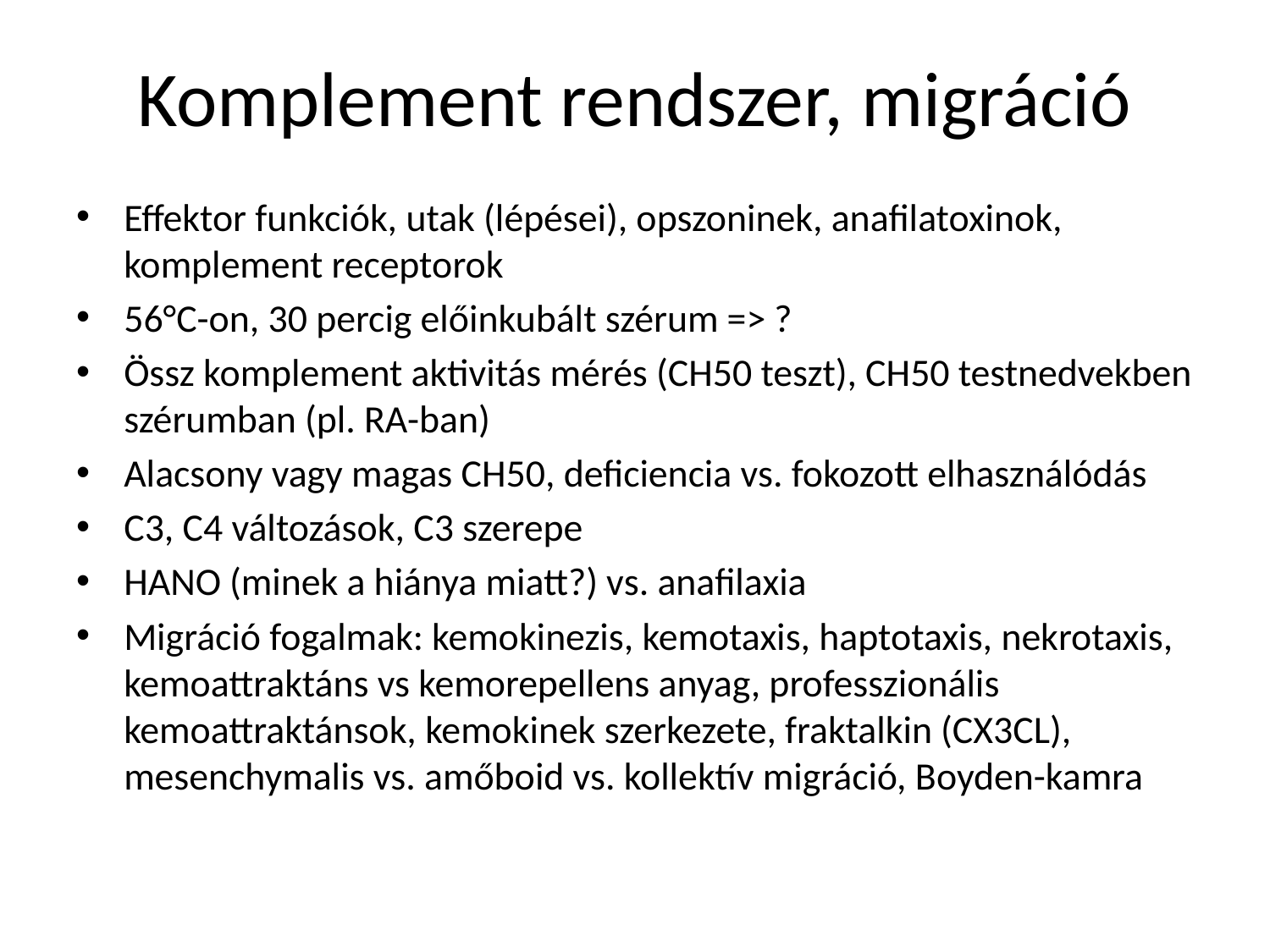

# Komplement rendszer, migráció
Effektor funkciók, utak (lépései), opszoninek, anafilatoxinok, komplement receptorok
56°C-on, 30 percig előinkubált szérum => ?
Össz komplement aktivitás mérés (CH50 teszt), CH50 testnedvekben szérumban (pl. RA-ban)
Alacsony vagy magas CH50, deficiencia vs. fokozott elhasználódás
C3, C4 változások, C3 szerepe
HANO (minek a hiánya miatt?) vs. anafilaxia
Migráció fogalmak: kemokinezis, kemotaxis, haptotaxis, nekrotaxis, kemoattraktáns vs kemorepellens anyag, professzionális kemoattraktánsok, kemokinek szerkezete, fraktalkin (CX3CL), mesenchymalis vs. amőboid vs. kollektív migráció, Boyden-kamra